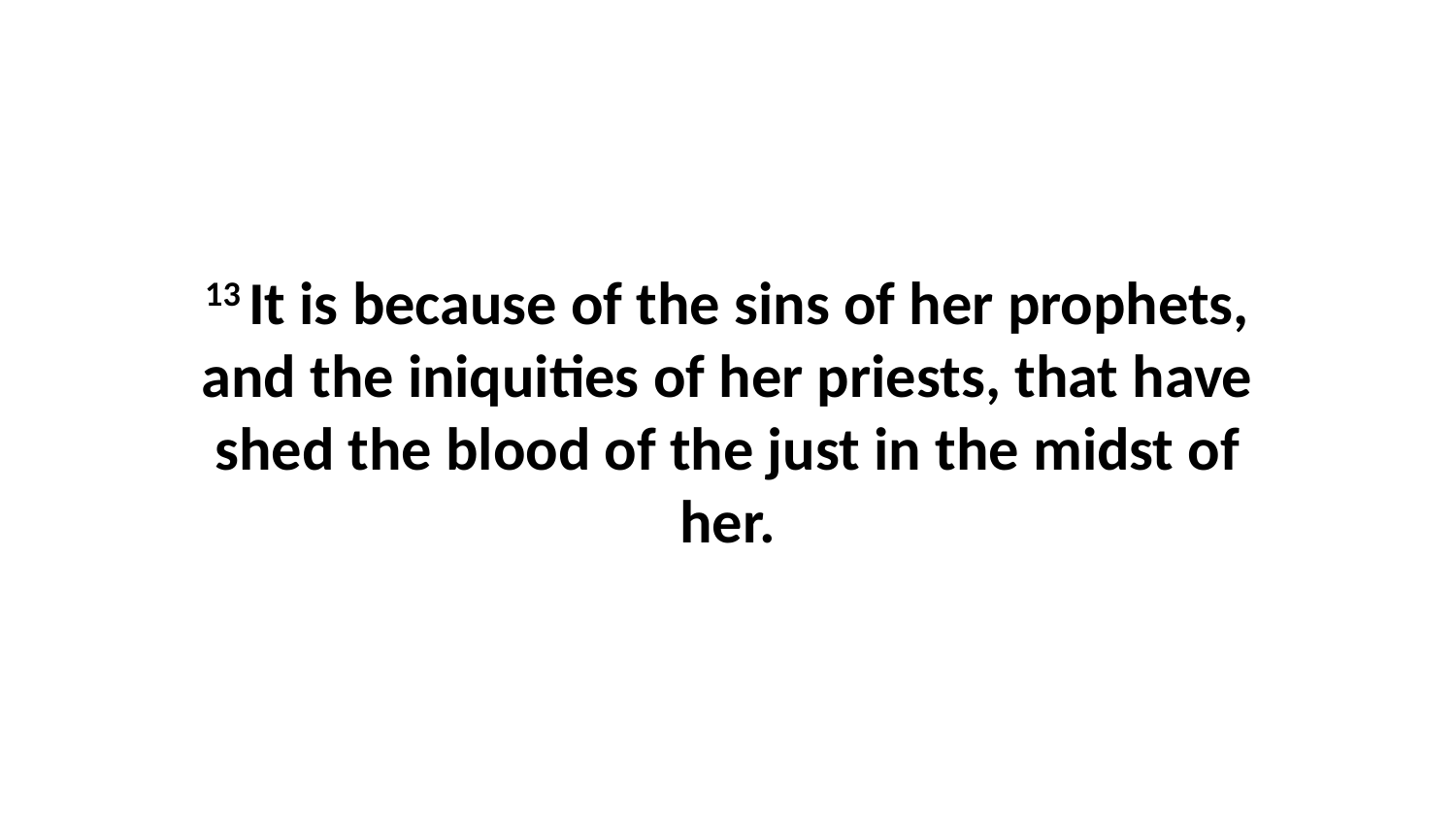

13 It is because of the sins of her prophets, and the iniquities of her priests, that have shed the blood of the just in the midst of her.